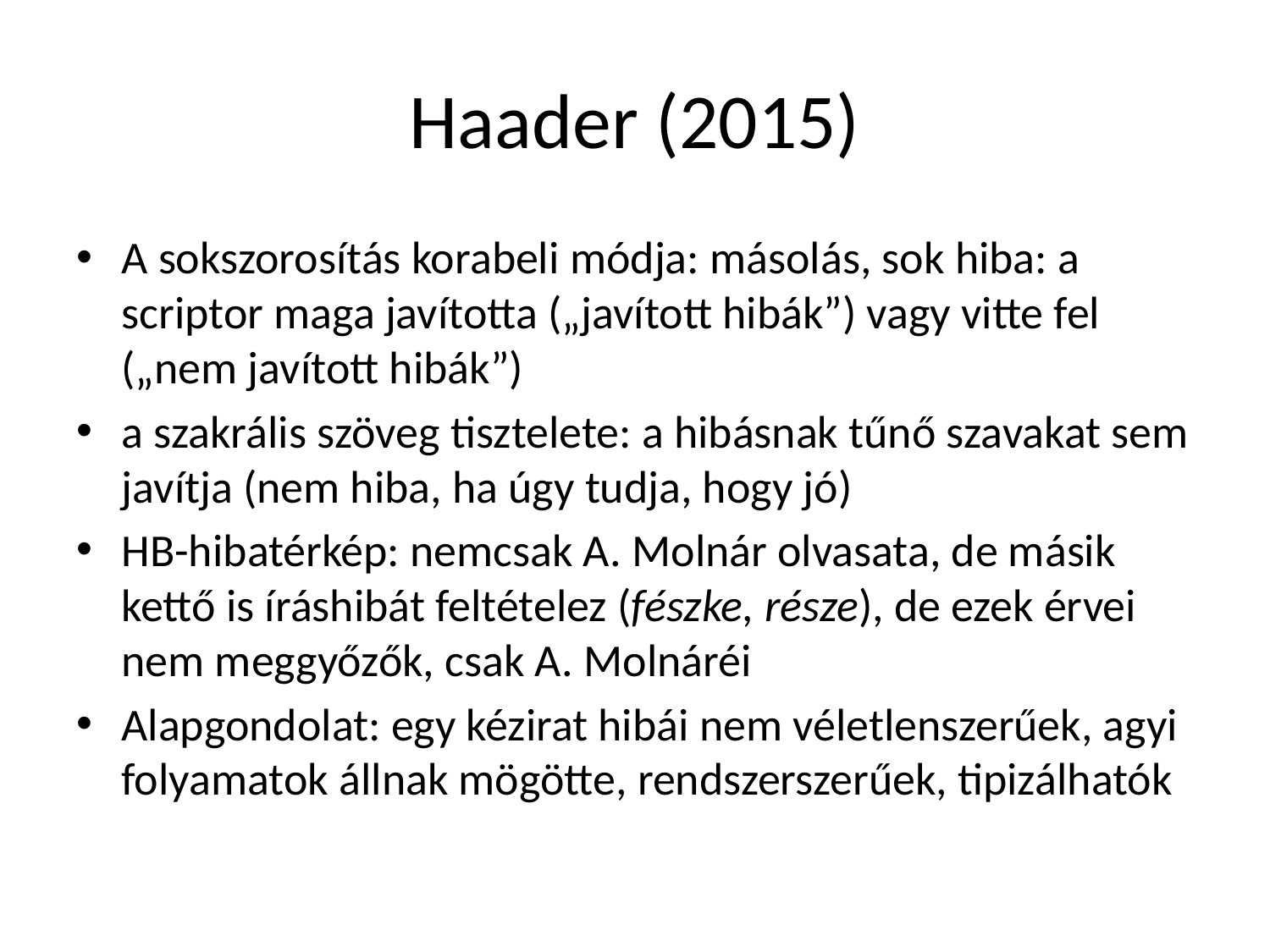

# Haader (2015)
A sokszorosítás korabeli módja: másolás, sok hiba: a scriptor maga javította („javított hibák”) vagy vitte fel („nem javított hibák”)
a szakrális szöveg tisztelete: a hibásnak tűnő szavakat sem javítja (nem hiba, ha úgy tudja, hogy jó)
HB-hibatérkép: nemcsak A. Molnár olvasata, de másik kettő is íráshibát feltételez (fészke, része), de ezek érvei nem meggyőzők, csak A. Molnáréi
Alapgondolat: egy kézirat hibái nem véletlenszerűek, agyi folyamatok állnak mögötte, rendszerszerűek, tipizálhatók